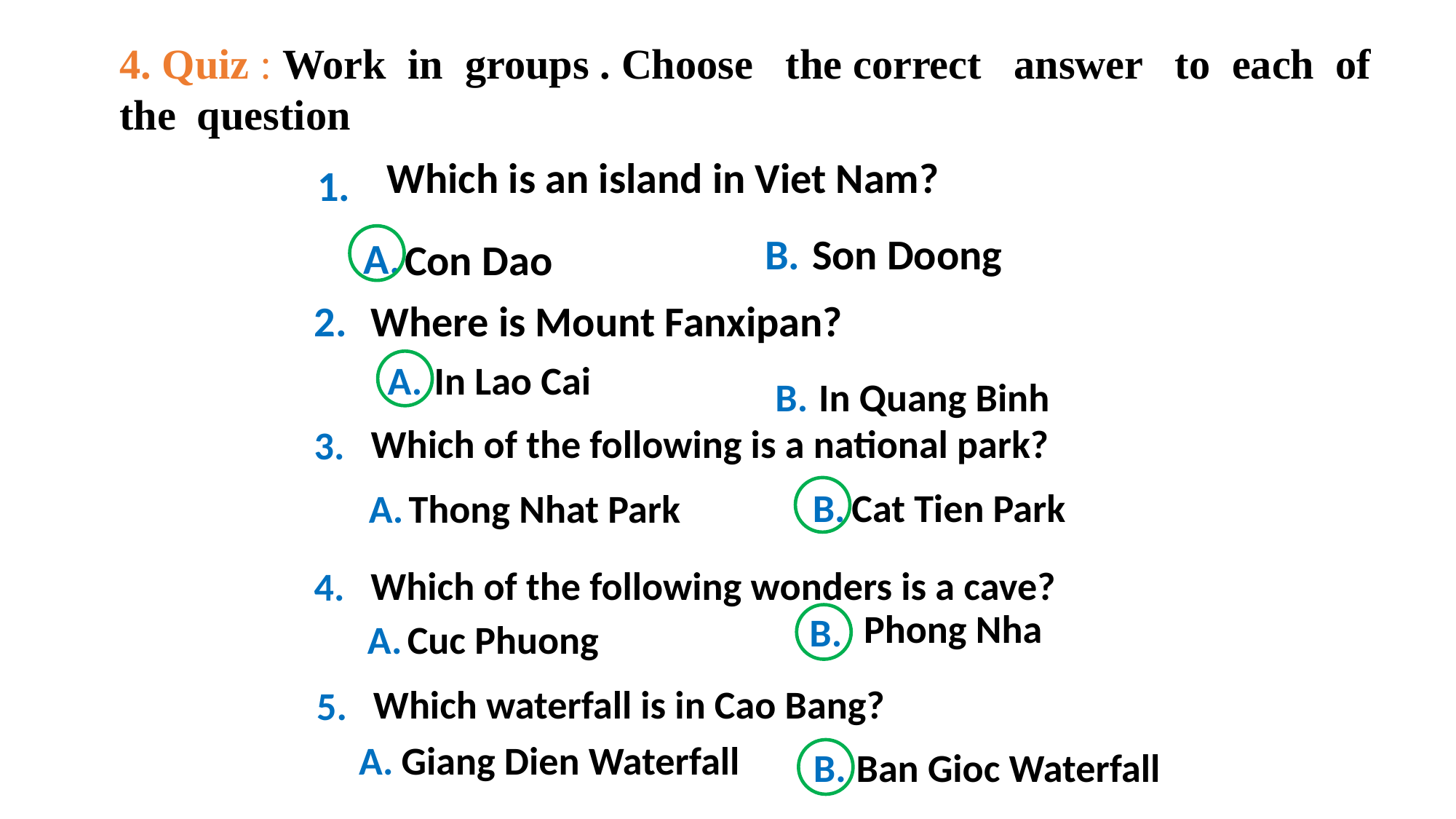

4. Quiz : Work  in  groups . Choose   the correct   answer   to  each  of   the  question
| 4.Q4 |
| --- |
Which is an island in Viet Nam?
   1.
B.
Son Doong

A.
Con Dao
2.
Where is Mount Fanxipan?
A.
In Lao Cai

B.
In Quang Binh
Which of the following is a national park?
3.

B.
Cat Tien Park
A.
Thong Nhat Park
Which of the following wonders is a cave?
4.
Phong Nha
B.

A.
Cuc Phuong
Which waterfall is in Cao Bang?
5.
A.
Giang Dien Waterfall
B.
Ban Gioc Waterfall